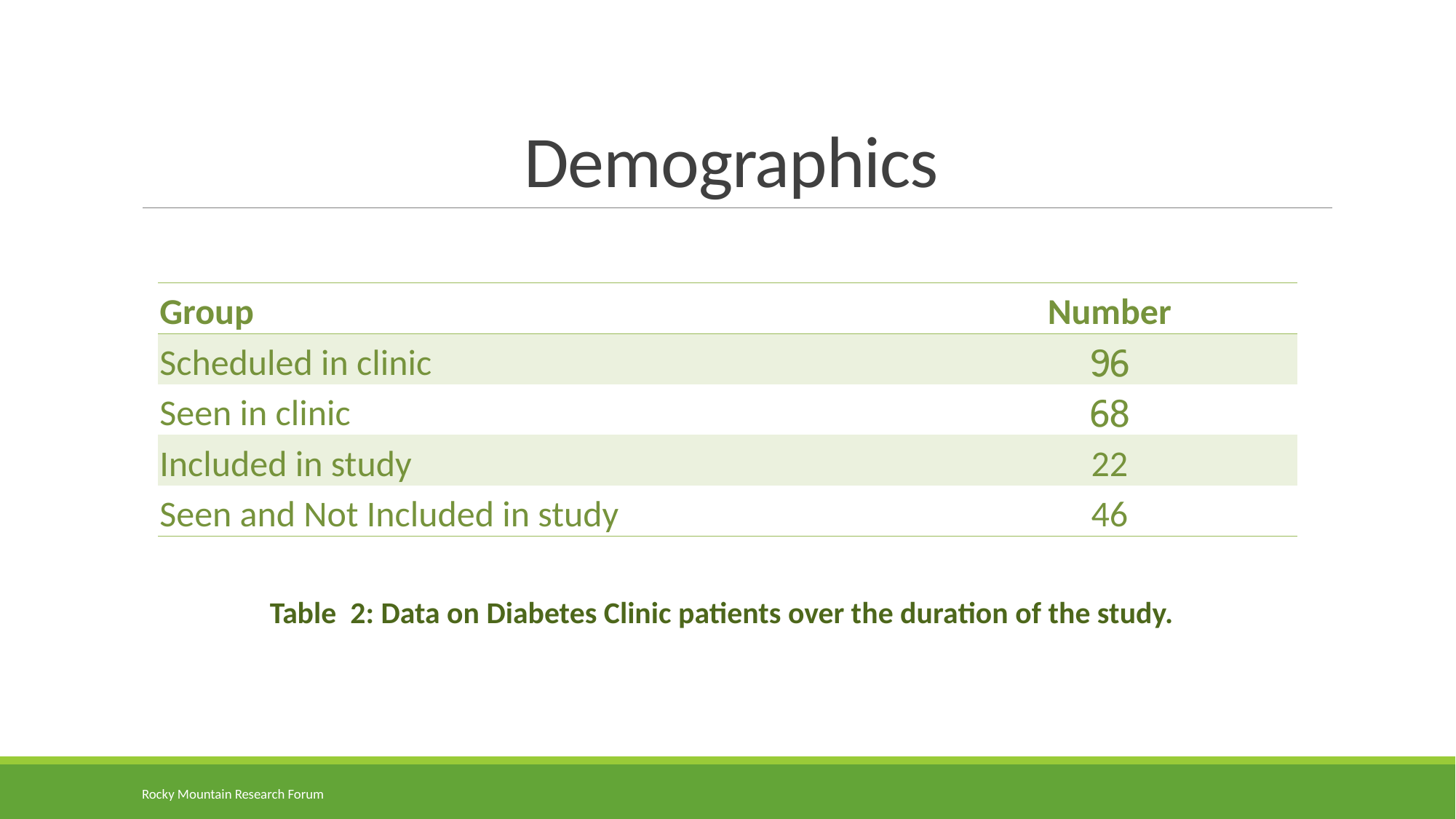

# Demographics
| Group | Number |
| --- | --- |
| Scheduled in clinic | 96 |
| Seen in clinic | 68 |
| Included in study | 22 |
| Seen and Not Included in study | 46 |
Table  2: Data on Diabetes Clinic patients over the duration of the study.
Rocky Mountain Research Forum